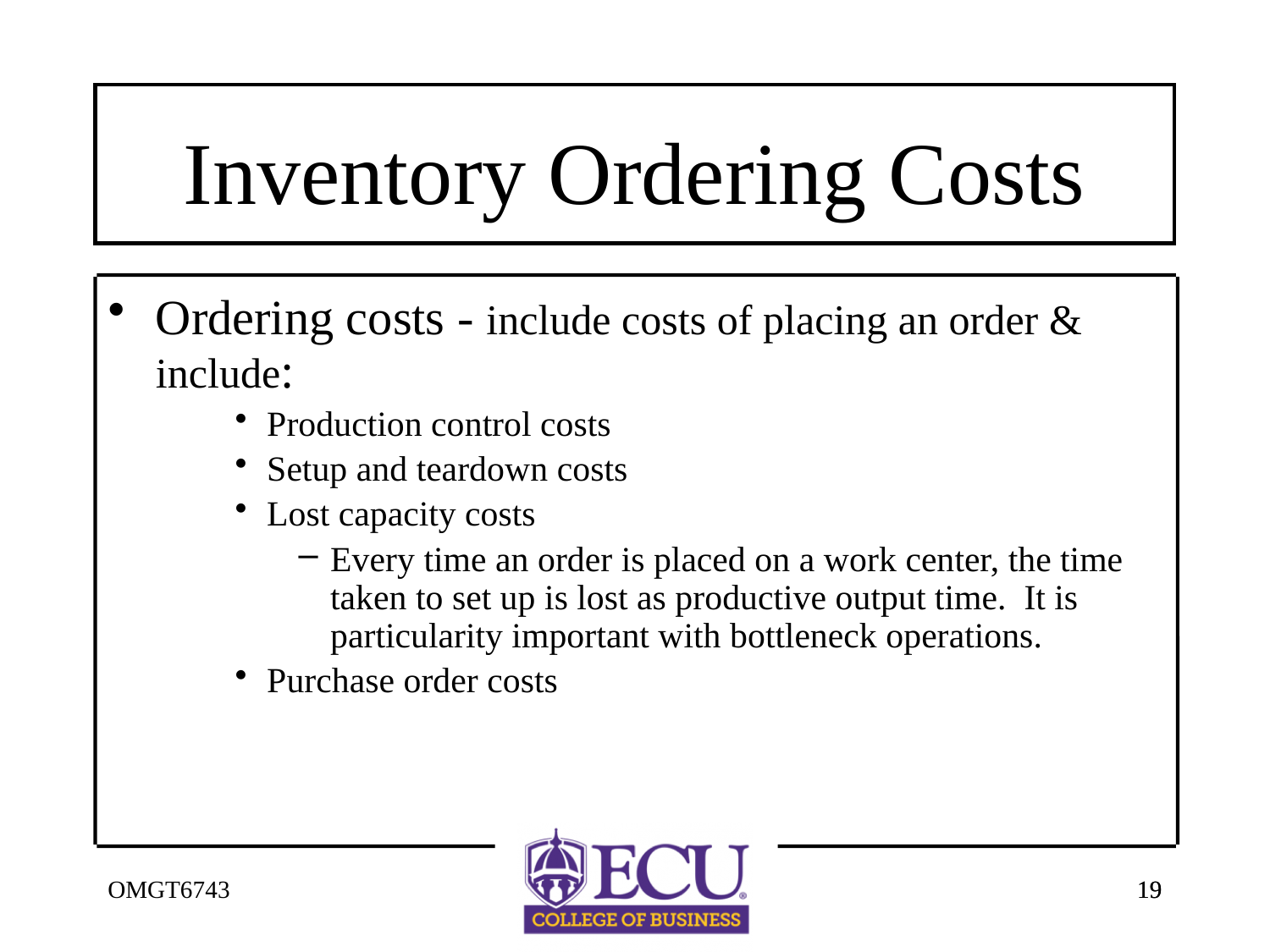

# Inventory Ordering Costs
Ordering costs - include costs of placing an order & include:
Production control costs
Setup and teardown costs
Lost capacity costs
Every time an order is placed on a work center, the time taken to set up is lost as productive output time.  It is particularity important with bottleneck operations.
Purchase order costs